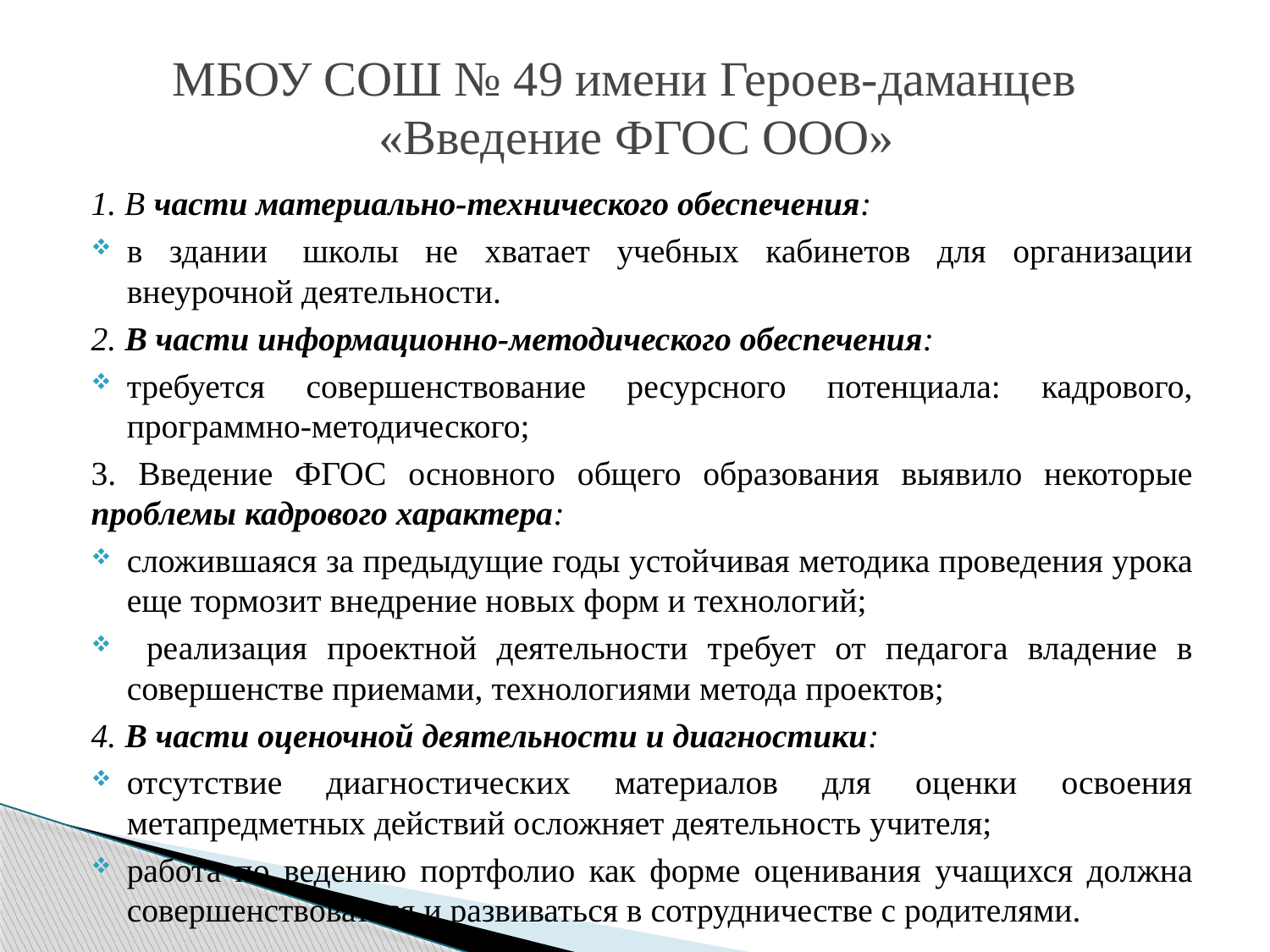

# МБОУ СОШ № 49 имени Героев-даманцев «Введение ФГОС ООО»
1. В части материально-технического обеспечения:
в здании  школы не хватает учебных кабинетов для организации внеурочной деятельности.
2. В части информационно-методического обеспечения:
требуется совершенствование ресурсного потенциала: кадрового, программно-методического;
3. Введение ФГОС основного общего образования выявило некоторые проблемы кадрового характера:
сложившаяся за предыдущие годы устойчивая методика проведения урока еще тормозит внедрение новых форм и технологий;
 реализация проектной деятельности требует от педагога владение в совершенстве приемами, технологиями метода проектов;
4. В части оценочной деятельности и диагностики:
отсутствие диагностических материалов для оценки освоения метапредметных действий осложняет деятельность учителя;
работа по ведению портфолио как форме оценивания учащихся должна совершенствоваться и развиваться в сотрудничестве с родителями.